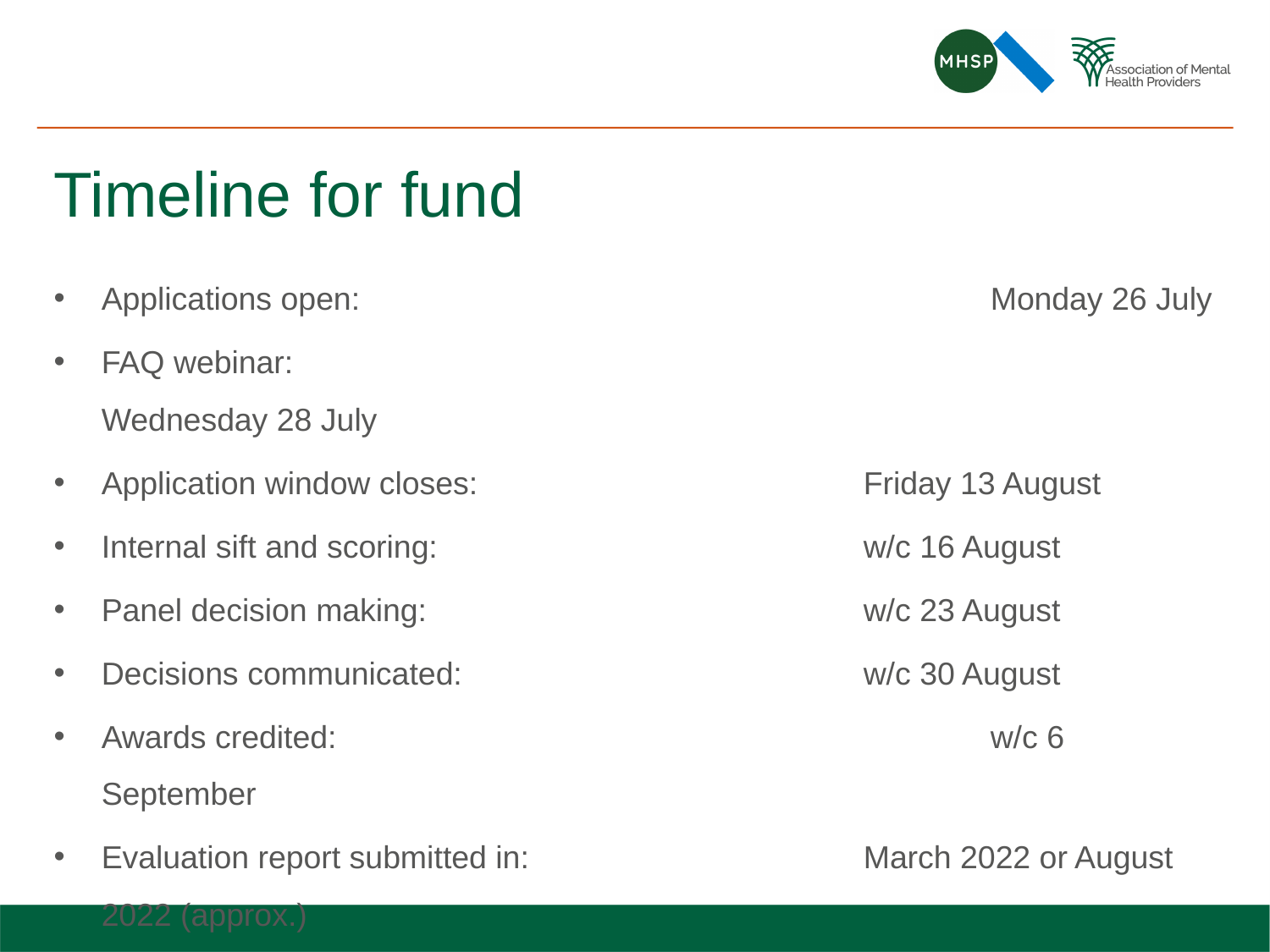

# Timeline for fund
Applications open: 					Monday 26 July
FAQ webinar: 							Wednesday 28 July
Application window closes:				Friday 13 August
Internal sift and scoring:				w/c 16 August
Panel decision making: 				w/c 23 August
Decisions communicated:				w/c 30 August
Awards credited:						w/c 6 September
Evaluation report submitted in:			March 2022 or August 2022 (approx.)
Monies spent by:						September 2022